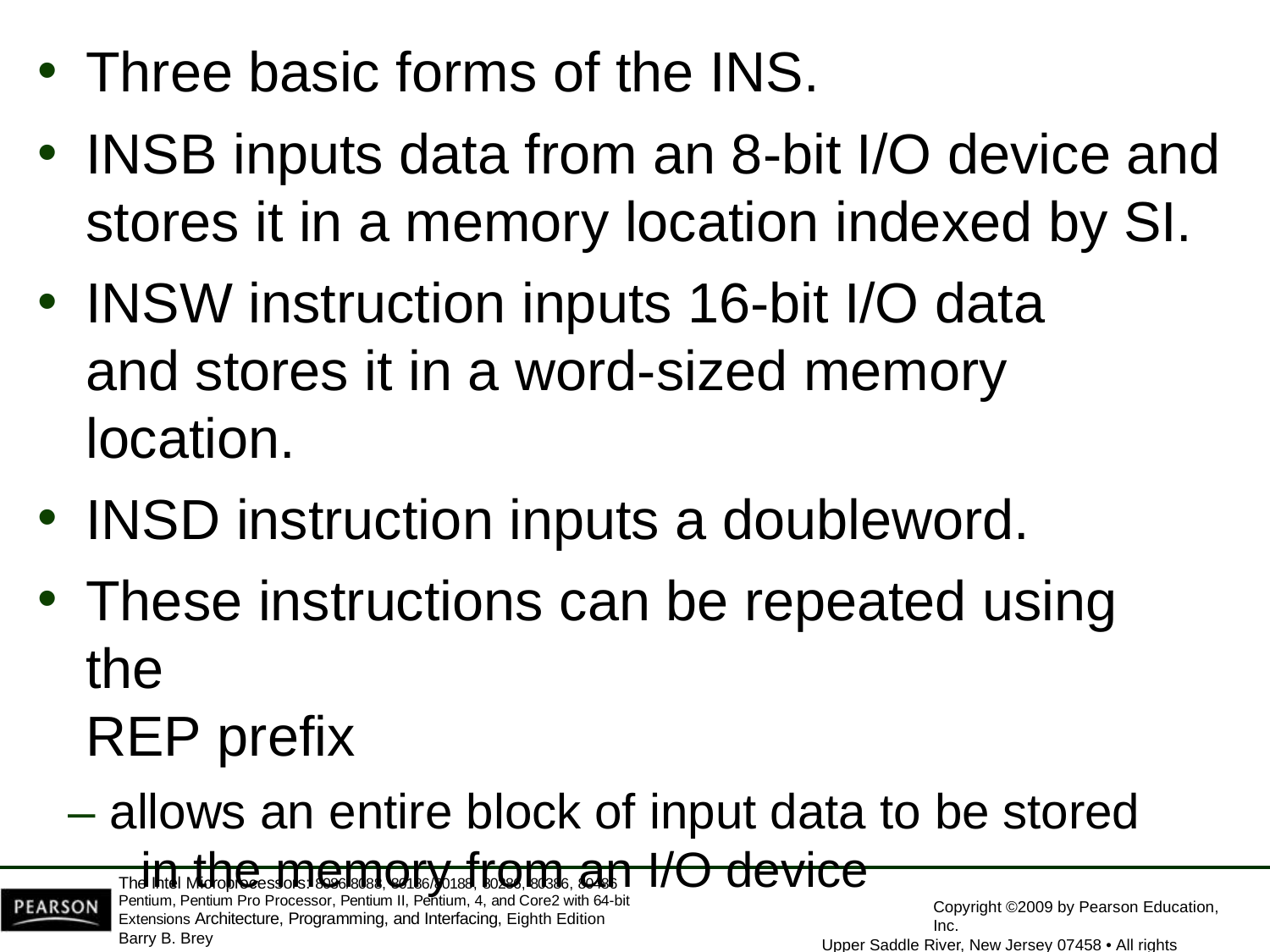

Three basic forms of the INS.
INSB inputs data from an 8-bit I/O device and
stores it in a memory location indexed by SI.

INSW instruction inputs 16-bit I/O data and stores it in a word-sized memory location.

INSD instruction inputs a doubleword.

These instructions can be repeated using the
REP prefix

– allows an entire block of input data to be stored
in the memory from an I/O device
The Intel Microprocessors: 8086/8088, 80186/80188, 80286, 80386, 80486 Pentium, Pentium Pro Processor, Pentium II, Pentium, 4, and Core2 with 64-bit Extensions Architecture, Programming, and Interfacing, Eighth Edition
Barry B. Brey

Copyright ©2009 by Pearson Education, Inc.
Upper Saddle River, New Jersey 07458 • All rights reserved.